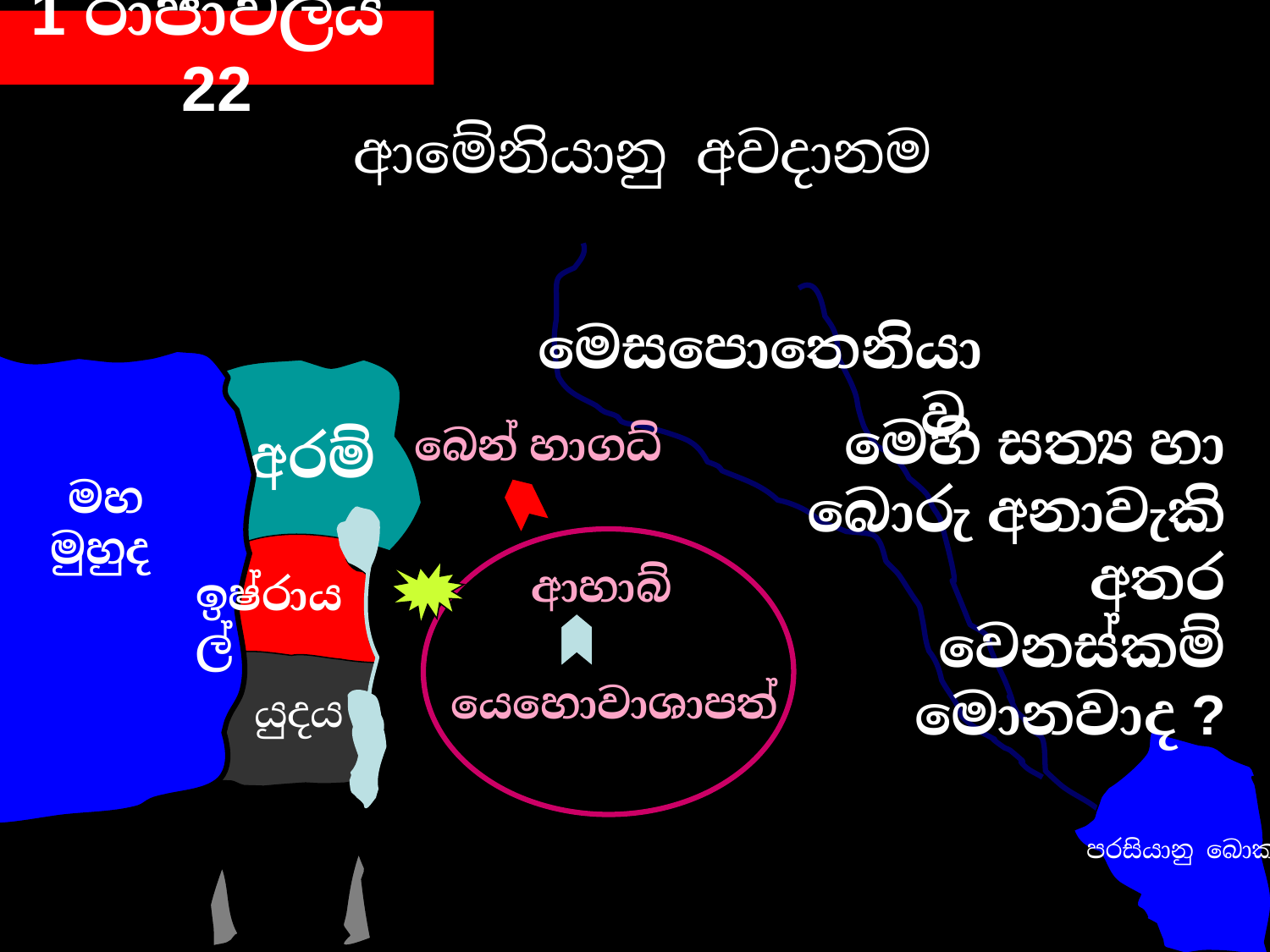

# 1 රාජාවලිය  22

ආමේනියානු අවදානම

මෙසපොතෙනියාව

අරම්
මෙහි සත්‍ය හා බොරු අනාවැකි අතර වෙනස්කම් මොනවාද ?
බෙන් හාගධ්
මහ මුහුද

ආහාබ්

ඉෂ්රායල්

යෙහොවාශාපත්
යුදය
පරසියානු බොක්ක
ඊජිප්තුව